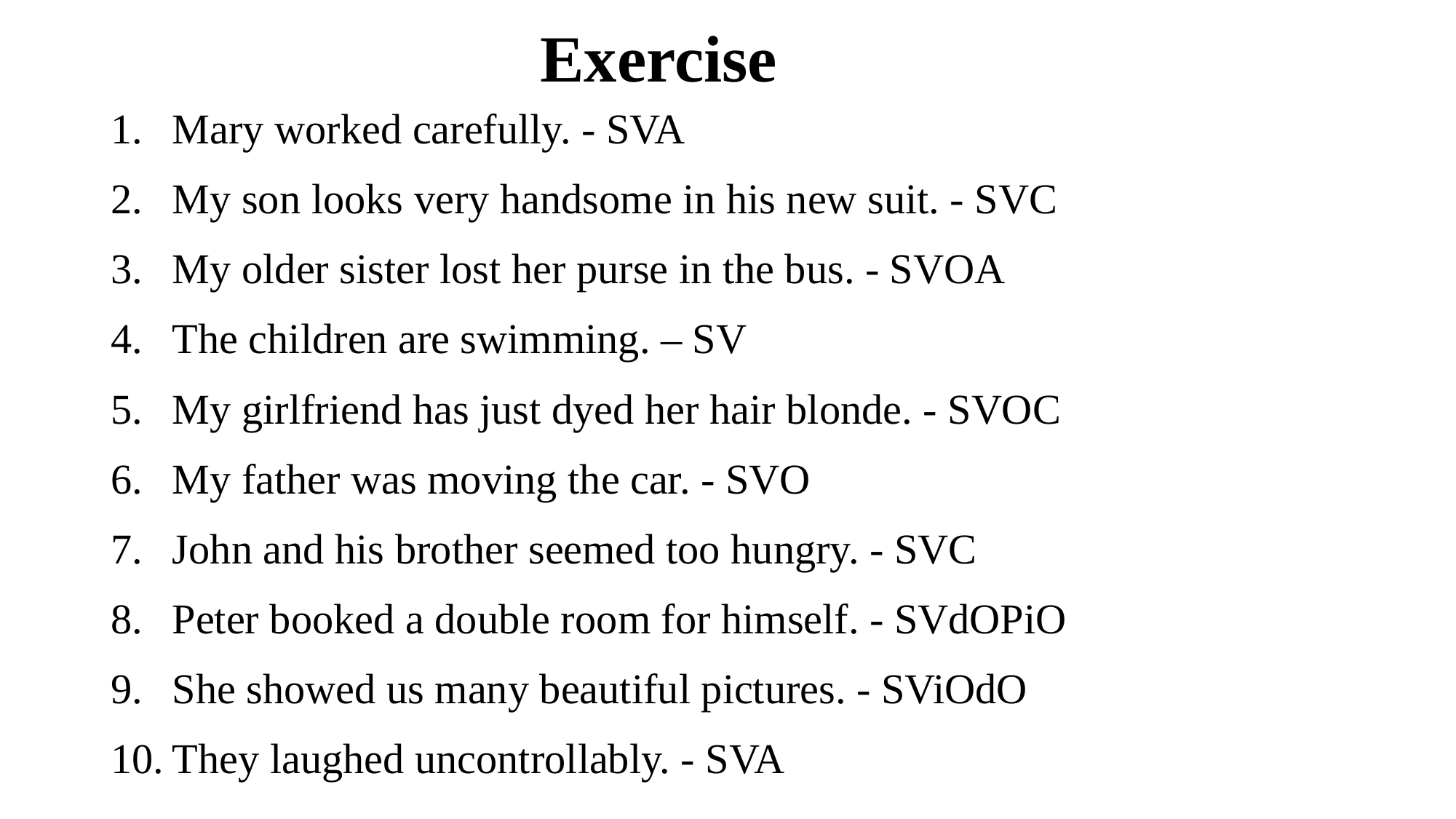

# Exercise
Mary worked carefully. - SVA
My son looks very handsome in his new suit. - SVC
My older sister lost her purse in the bus. - SVOA
The children are swimming. – SV
My girlfriend has just dyed her hair blonde. - SVOC
My father was moving the car. - SVO
John and his brother seemed too hungry. - SVC
Peter booked a double room for himself. - SVdOPiO
She showed us many beautiful pictures. - SViOdO
They laughed uncontrollably. - SVA